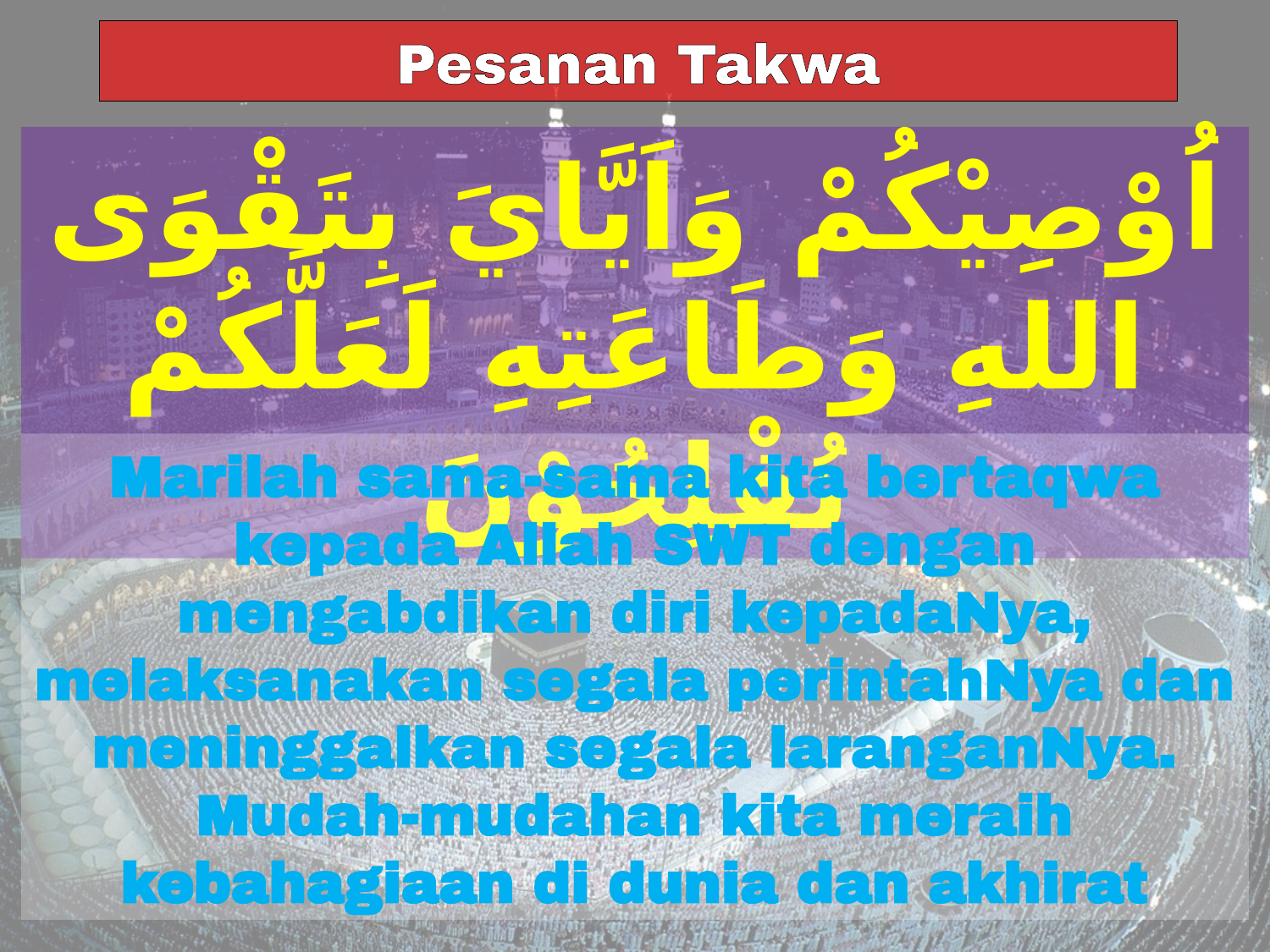

Pesanan Takwa
اُوْصِيْكُمْ وَاَيَّايَ بِتَقْوَى اللهِ وَطَاعَتِهِ لَعَلَّكُمْ تُفْلِحُوْنَ
Marilah sama-sama kita bertaqwa kepada Allah SWT dengan mengabdikan diri kepadaNya, melaksanakan segala perintahNya dan meninggalkan segala laranganNya. Mudah-mudahan kita meraih kebahagiaan di dunia dan akhirat